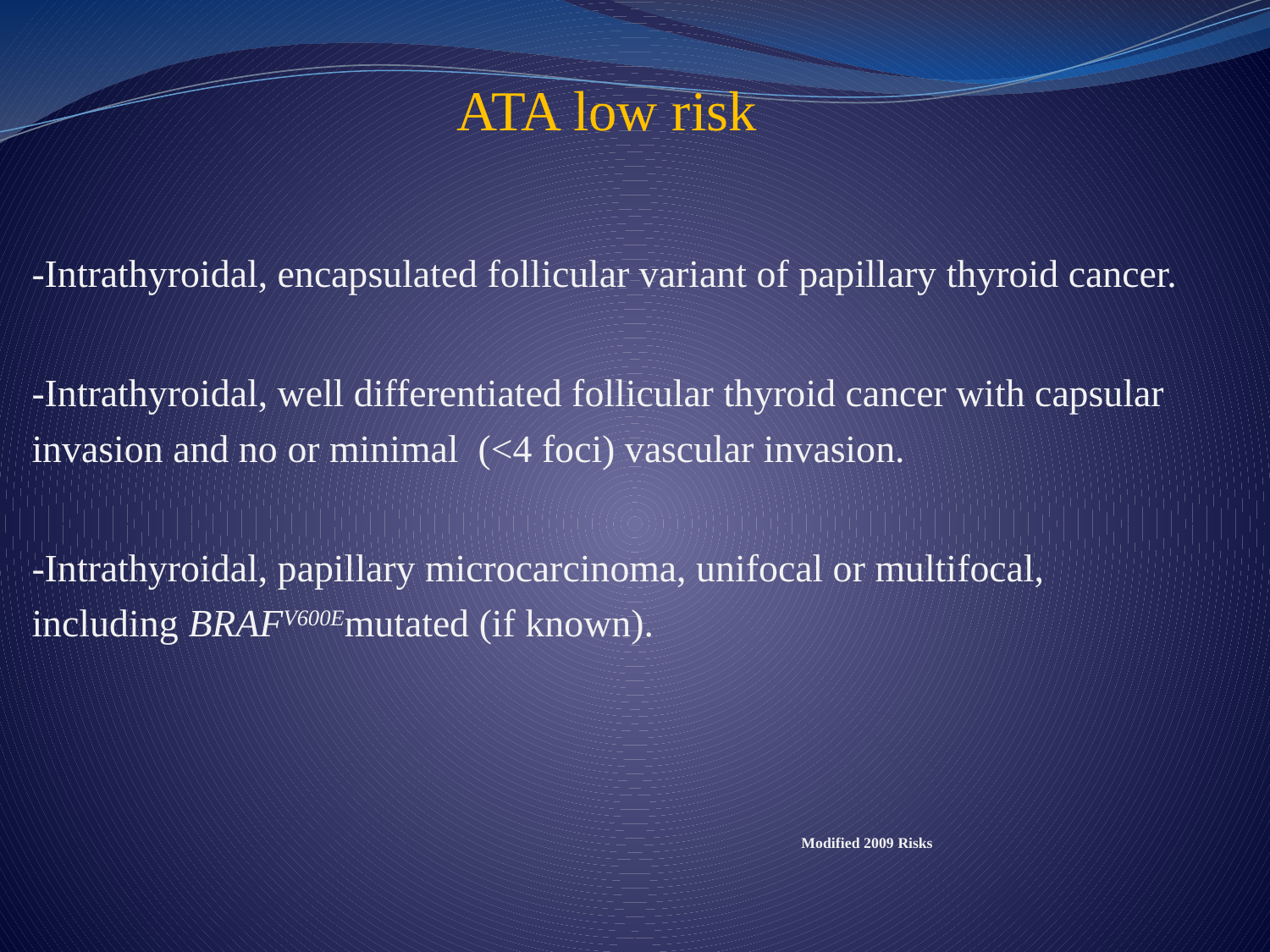

ATA low risk
#
-Intrathyroidal, encapsulated follicular variant of papillary thyroid cancer.
-Intrathyroidal, well differentiated follicular thyroid cancer with capsular invasion and no or minimal  (<4 foci) vascular invasion.
-Intrathyroidal, papillary microcarcinoma, unifocal or multifocal, including BRAFV600Emutated (if known).

                                                                                                     Modified 2009 Risks